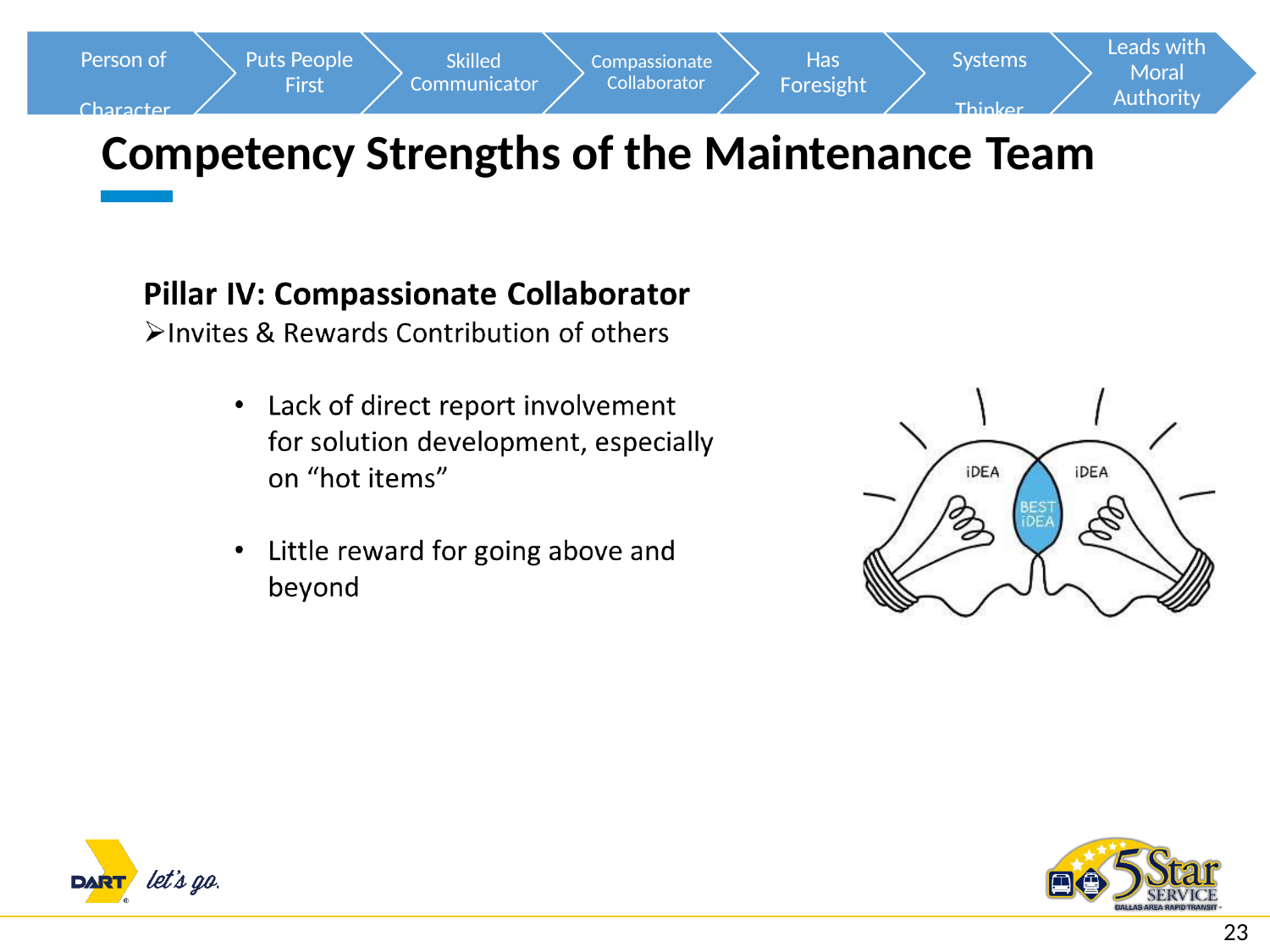

Leads with  Moral  Authority
Person of  Character
Puts People  First
Has  Foresight
Systems  Thinker
Skilled  Communicator
Compassionate  Collaborator
Competency Strengths of the Maintenance Team

23